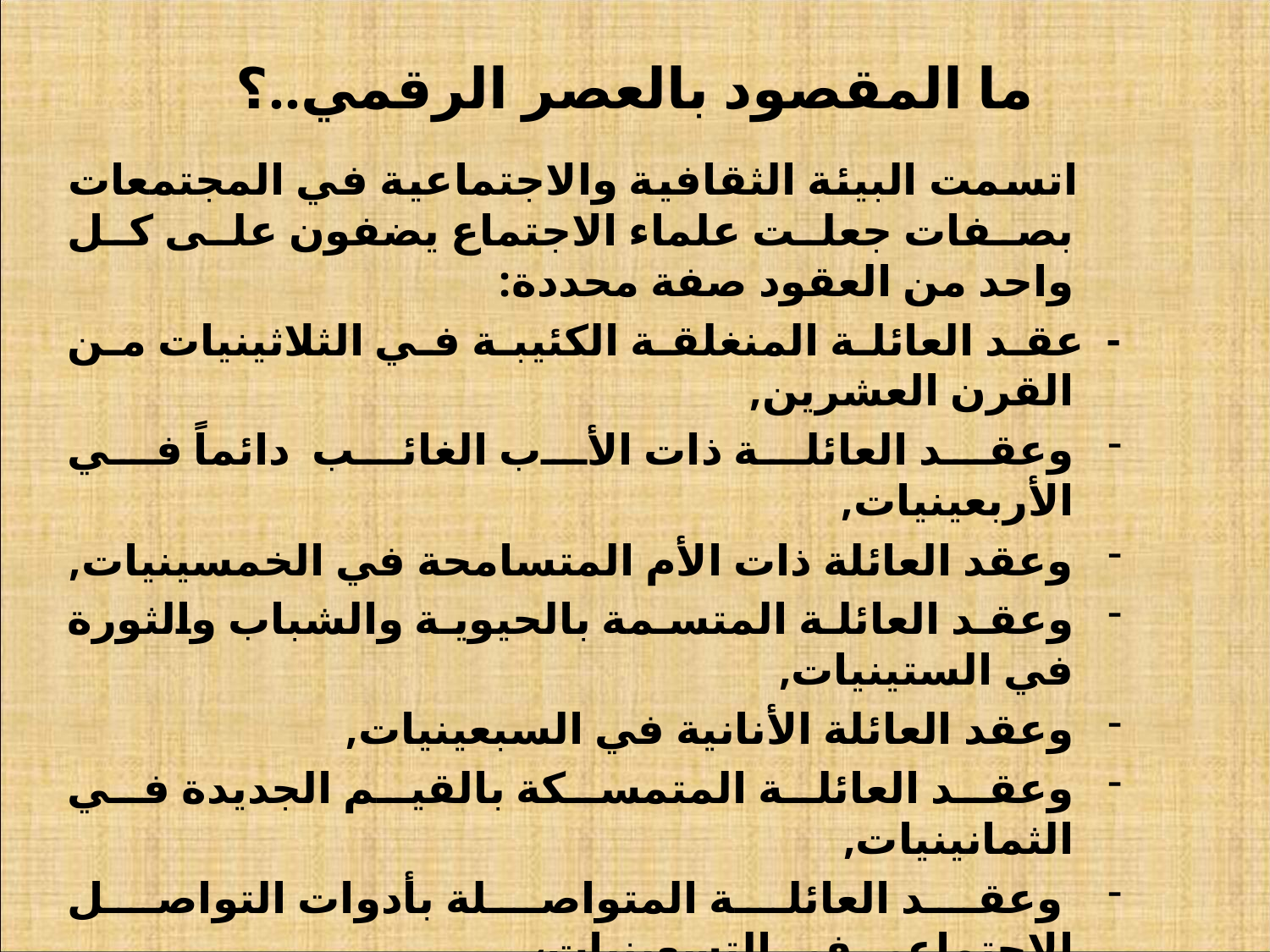

# ما المقصود بالعصر الرقمي..؟
    اتسمت البيئة الثقافية والاجتماعية في المجتمعات بصفات جعلت علماء الاجتماع يضفون على كل واحد من العقود صفة محددة:
-  عقد العائلة المنغلقة الكئيبة في الثلاثينيات من القرن العشرين,
وعقد العائلة ذات الأب الغائب  دائماً في الأربعينيات,
وعقد العائلة ذات الأم المتسامحة في الخمسينيات,
وعقد العائلة المتسمة بالحيوية والشباب والثورة في الستينيات,
وعقد العائلة الأنانية في السبعينيات,
وعقد العائلة المتمسكة بالقيم الجديدة في الثمانينيات,
 وعقد العائلة المتواصلة بأدوات التواصل الاجتماعي في التسعينيات،
 وعقد العائلة الرقمية في العقد الأول من القرن الحادي والعشرين،
 وعقد العائلة المعتمدة على الذكاء التواصلي في العقد الثاني من القرن الحادي والعشرين.